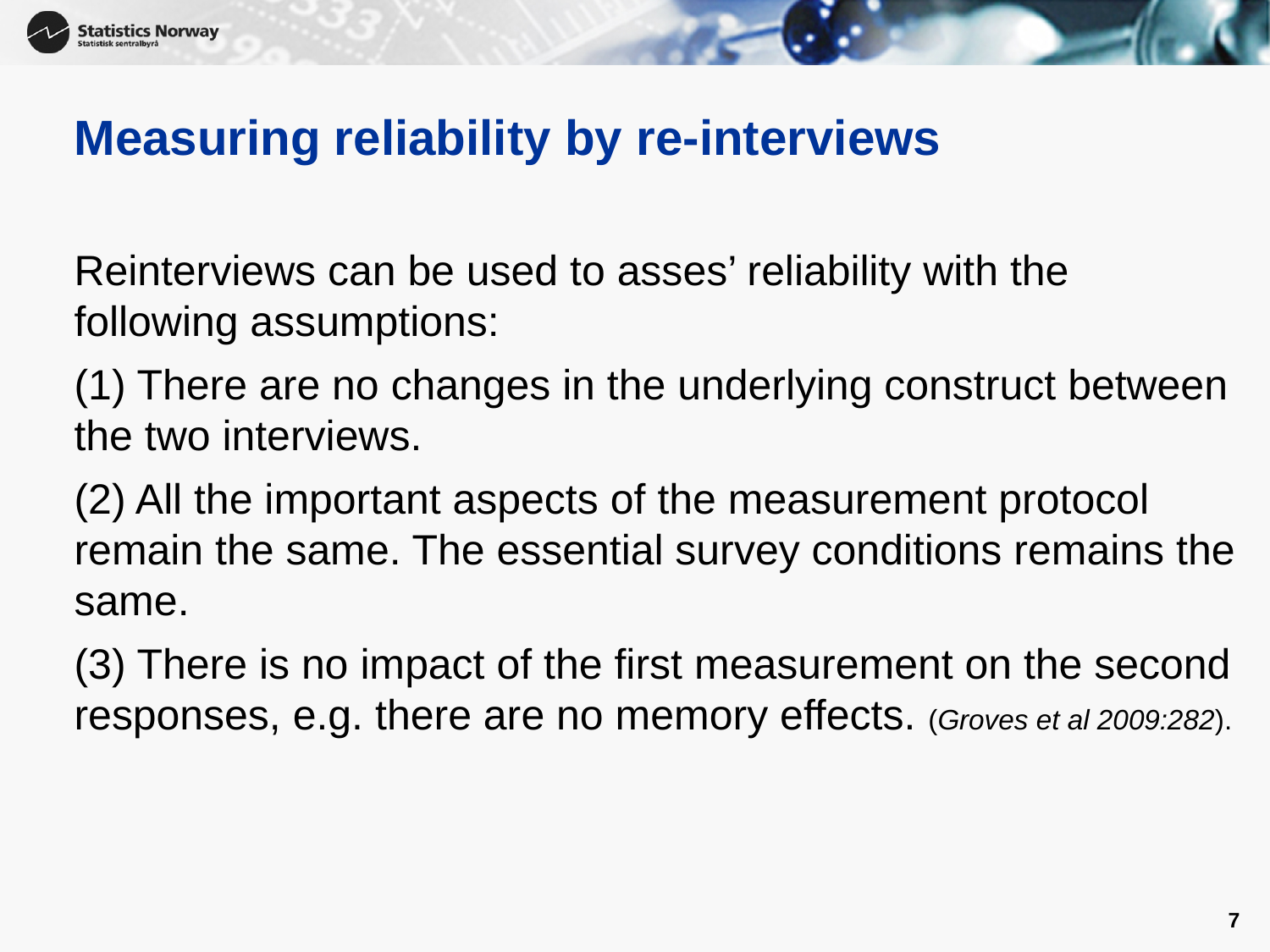

# Measuring reliability by re-interviews
Reinterviews can be used to asses’ reliability with the following assumptions:
(1) There are no changes in the underlying construct between the two interviews.
(2) All the important aspects of the measurement protocol remain the same. The essential survey conditions remains the same.
(3) There is no impact of the first measurement on the second responses, e.g. there are no memory effects. (Groves et al 2009:282).
7